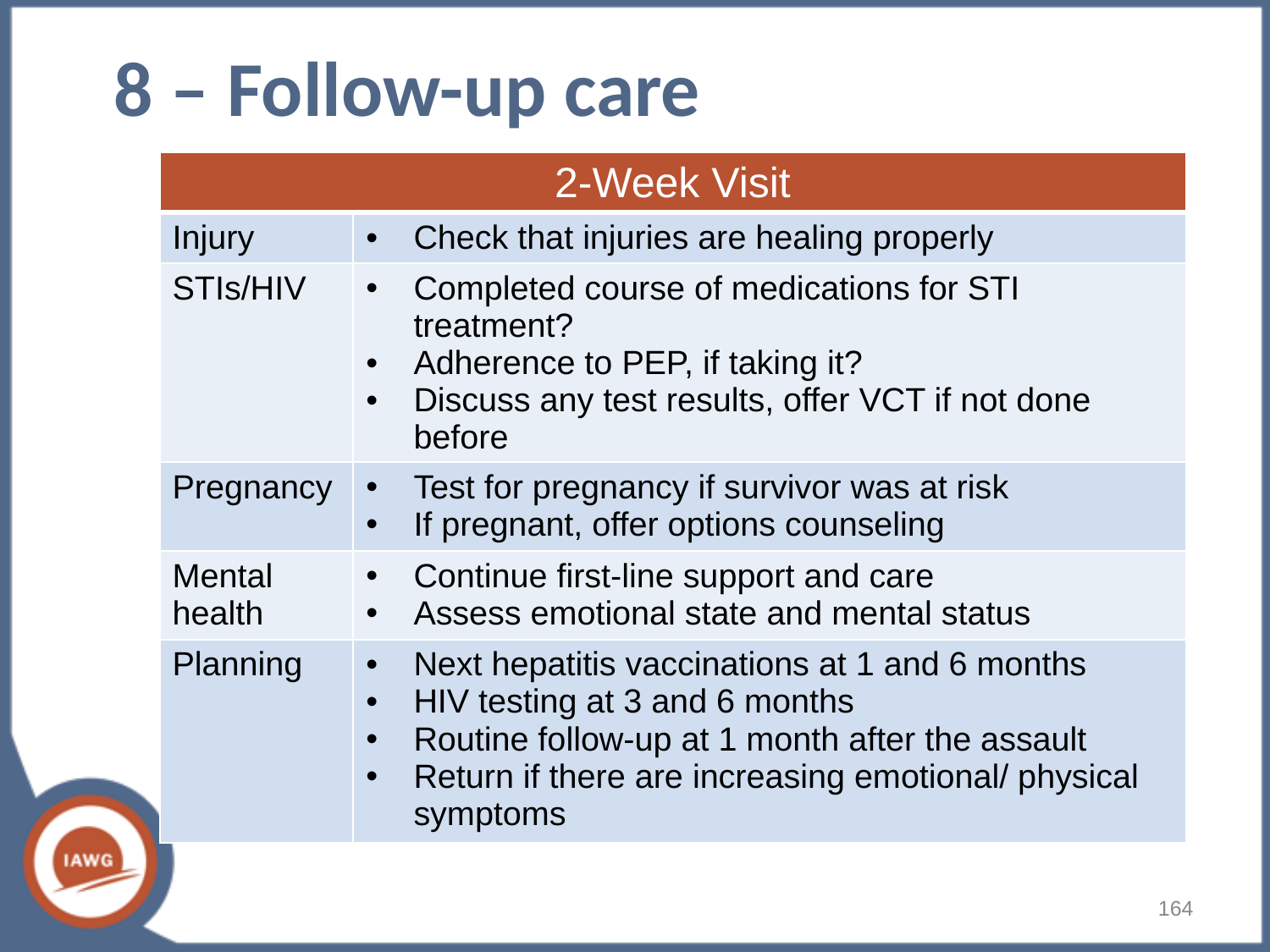

# 8 – Follow-up care
| 2-Week Visit |  |
| --- | --- |
| Injury | Check that injuries are healing properly |
| STIs/HIV | Completed course of medications for STI treatment? Adherence to PEP, if taking it? Discuss any test results, offer VCT if not done before |
| Pregnancy | Test for pregnancy if survivor was at risk If pregnant, offer options counseling |
| Mental health | Continue first-line support and care Assess emotional state and mental status |
| Planning | Next hepatitis vaccinations at 1 and 6 months HIV testing at 3 and 6 months Routine follow-up at 1 month after the assault Return if there are increasing emotional/ physical symptoms |
164